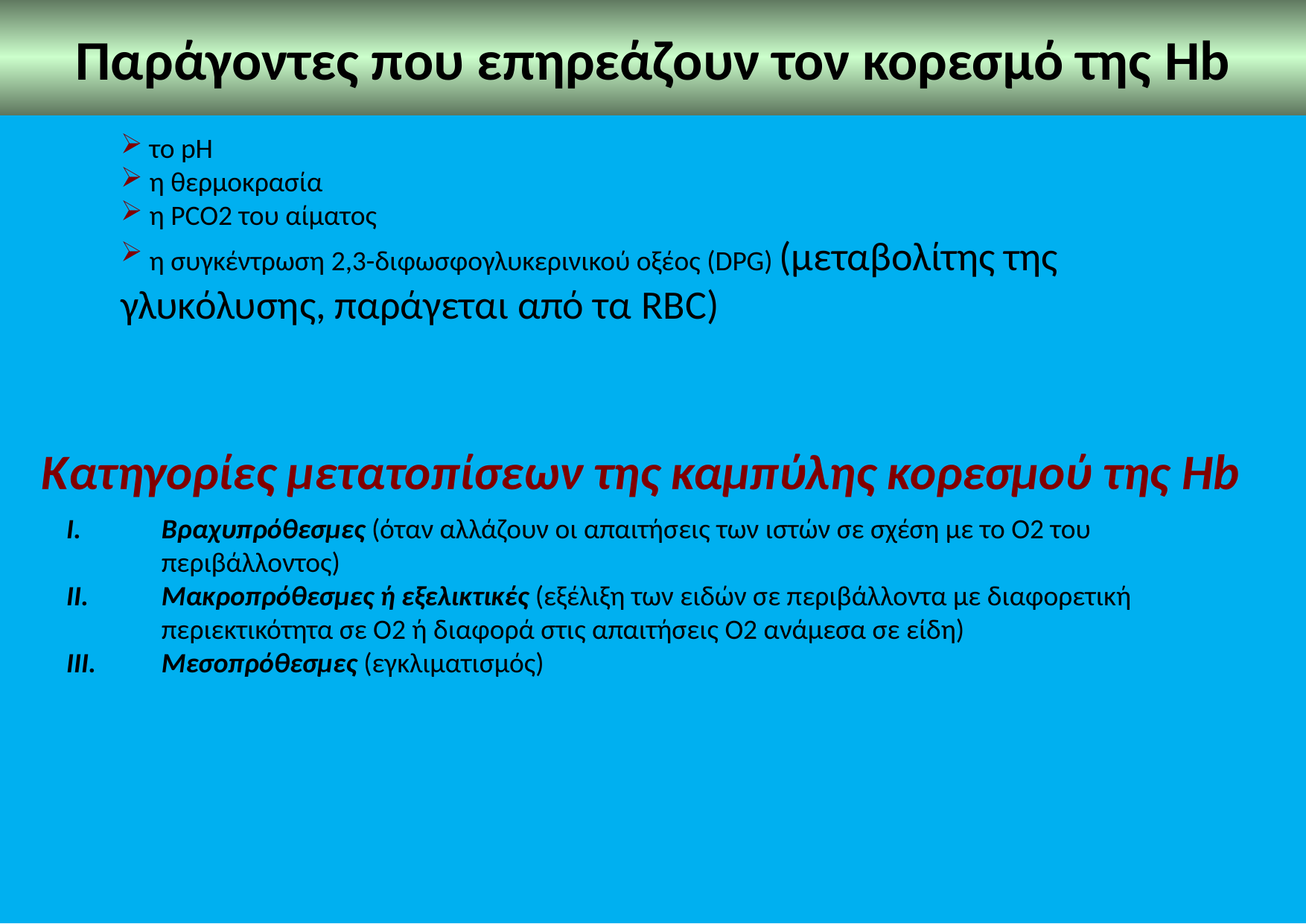

Παράγοντες που επηρεάζουν τον κορεσμό της Hb

 το pH
 η θερμοκρασία
 η PCO2 του αίματος
 η συγκέντρωση 2,3-διφωσφογλυκερινικού οξέoς (DPG) (μεταβολίτης της γλυκόλυσης, παράγεται από τα RBC)
Κατηγορίες μετατοπίσεων της καμπύλης κορεσμού της Hb
Bραχυπρόθεσμες (όταν αλλάζουν οι απαιτήσεις των ιστών σε σχέση με το Ο2 του περιβάλλοντος)
Μακροπρόθεσμες ή εξελικτικές (εξέλιξη των ειδών σε περιβάλλοντα με διαφορετική περιεκτικότητα σε Ο2 ή διαφορά στις απαιτήσεις Ο2 ανάμεσα σε είδη)
Μεσοπρόθεσμες (εγκλιματισμός)